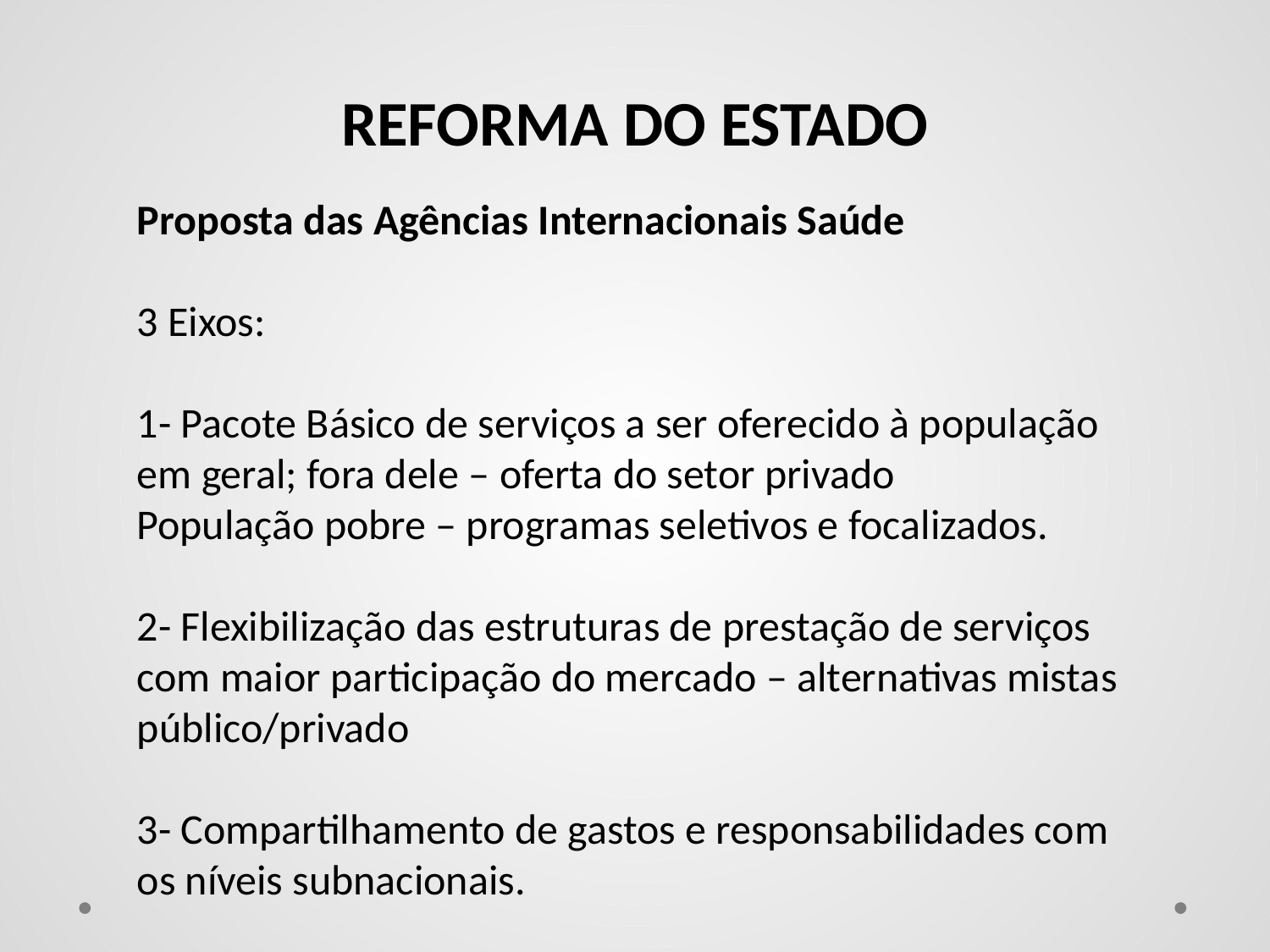

REFORMA DO ESTADO
Proposta das Agências Internacionais Saúde

3 Eixos:

1- Pacote Básico de serviços a ser oferecido à população em geral; fora dele – oferta do setor privado
População pobre – programas seletivos e focalizados.

2- Flexibilização das estruturas de prestação de serviços com maior participação do mercado – alternativas mistas público/privado

3- Compartilhamento de gastos e responsabilidades com os níveis subnacionais.